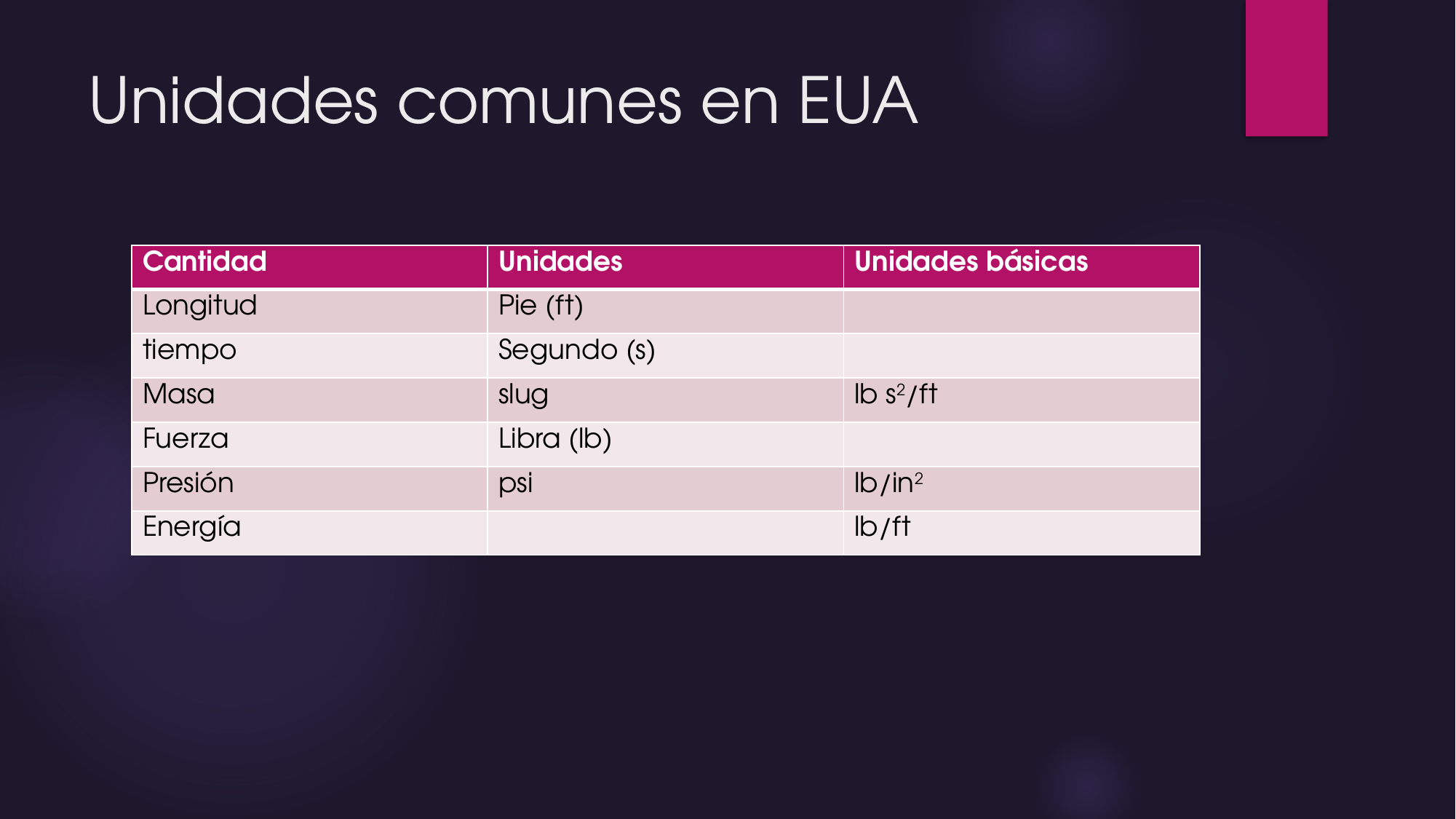

# Unidades comunes en EUA
| Cantidad | Unidades | Unidades básicas |
| --- | --- | --- |
| Longitud | Pie (ft) |  |
| tiempo | Segundo (s) |  |
| Masa | slug | lb s2/ft |
| Fuerza | Libra (lb) |  |
| Presión | psi | lb/in2 |
| Energía |  | lb/ft |